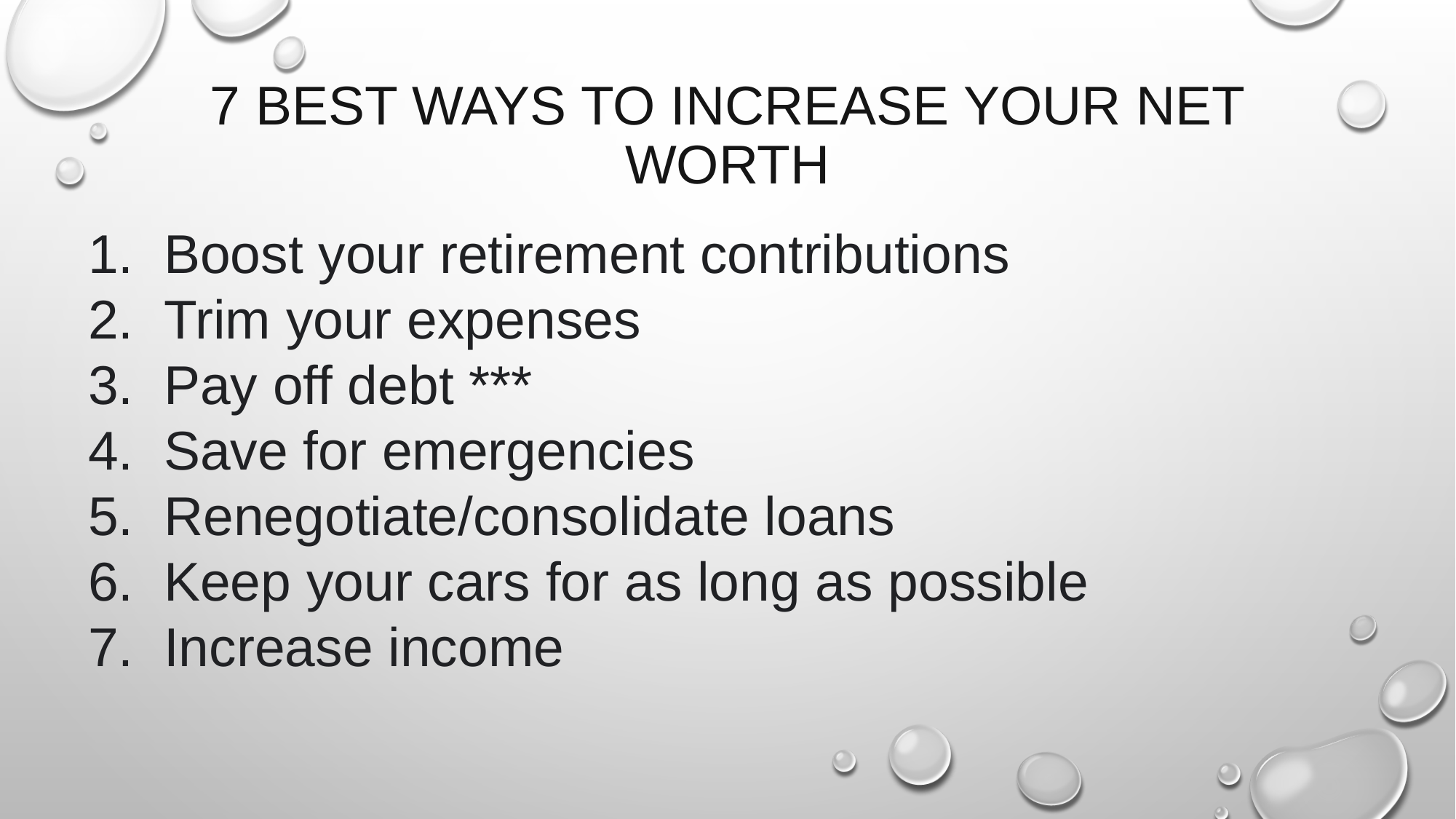

# 7 best ways to increase your net worth
  Boost your retirement contributions
  Trim your expenses
  Pay off debt ***
  Save for emergencies
  Renegotiate/consolidate loans
  Keep your cars for as long as possible
  Increase income